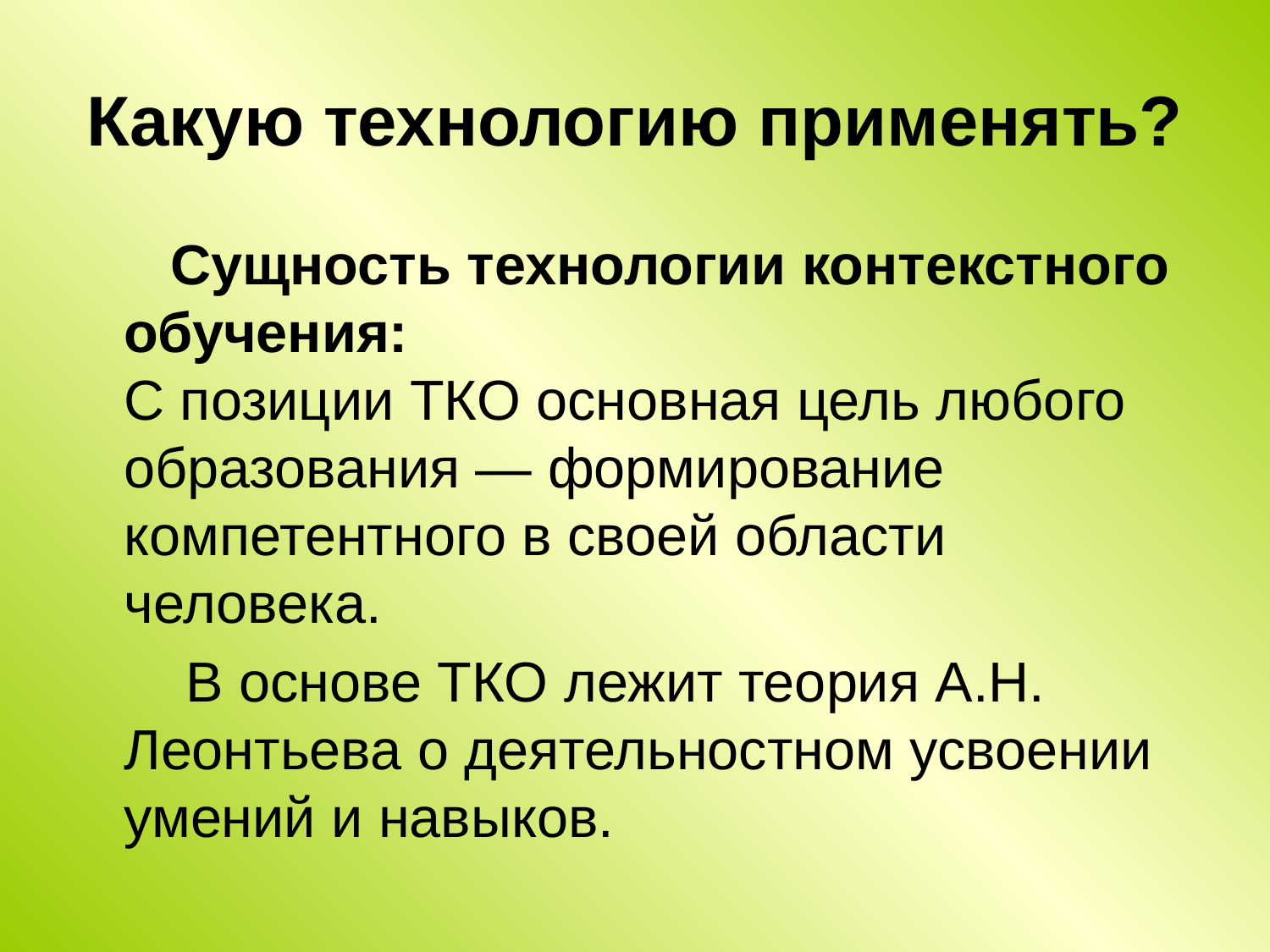

# Какую технологию применять?
      Сущность технологии контекстного обучения:
С позиции ТКО основная цель любого образования — формирование компетентного в своей области человека.
       В основе ТКО лежит теория А.Н. Леонтьева о деятельностном усвоении умений и навыков.